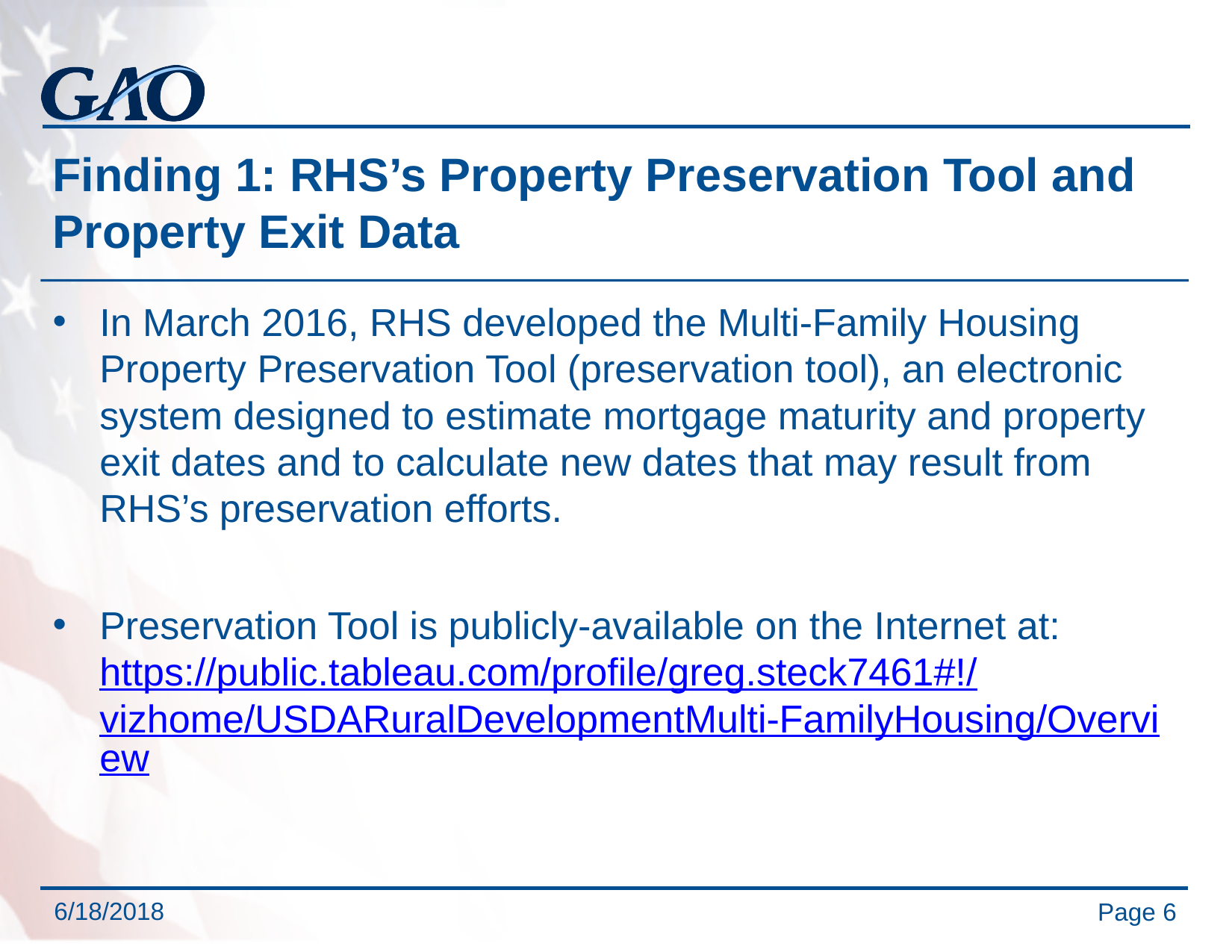

# Finding 1: RHS’s Property Preservation Tool and Property Exit Data
In March 2016, RHS developed the Multi-Family Housing Property Preservation Tool (preservation tool), an electronic system designed to estimate mortgage maturity and property exit dates and to calculate new dates that may result from RHS’s preservation efforts.

Preservation Tool is publicly-available on the Internet at: https://public.tableau.com/profile/greg.steck7461#!/vizhome/USDARuralDevelopmentMulti-FamilyHousing/Overview
Page 6